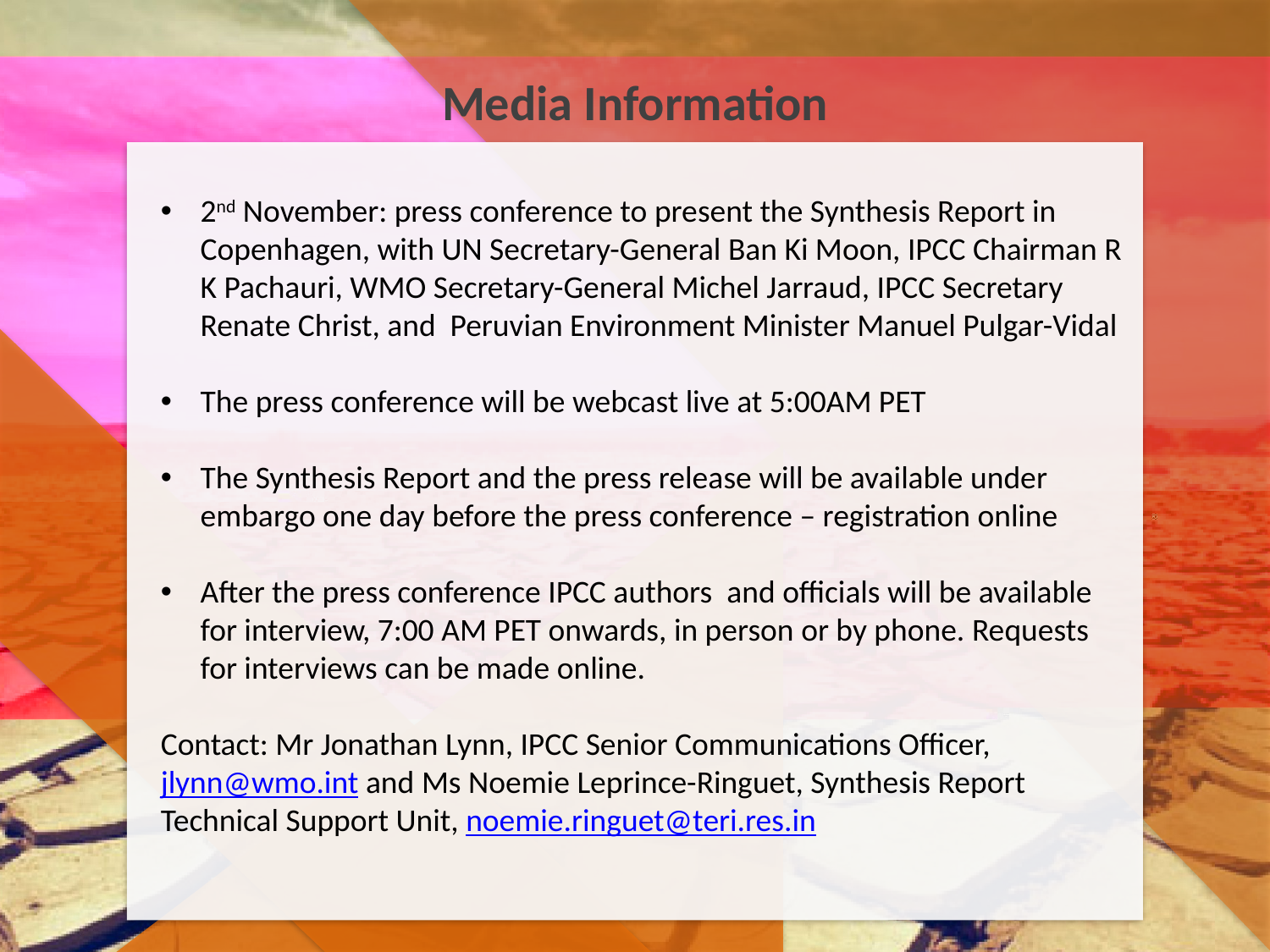

Media Information

2nd November: press conference to present the Synthesis Report in Copenhagen, with UN Secretary-General Ban Ki Moon, IPCC Chairman R K Pachauri, WMO Secretary-General Michel Jarraud, IPCC Secretary Renate Christ, and  Peruvian Environment Minister Manuel Pulgar-Vidal

The press conference will be webcast live at 5:00AM PET

The Synthesis Report and the press release will be available under embargo one day before the press conference – registration online

After the press conference IPCC authors  and officials will be available for interview, 7:00 AM PET onwards, in person or by phone. Requests for interviews can be made online.

Contact: Mr Jonathan Lynn, IPCC Senior Communications Officer, jlynn@wmo.int and Ms Noemie Leprince-Ringuet, Synthesis Report Technical Support Unit, noemie.ringuet@teri.res.in